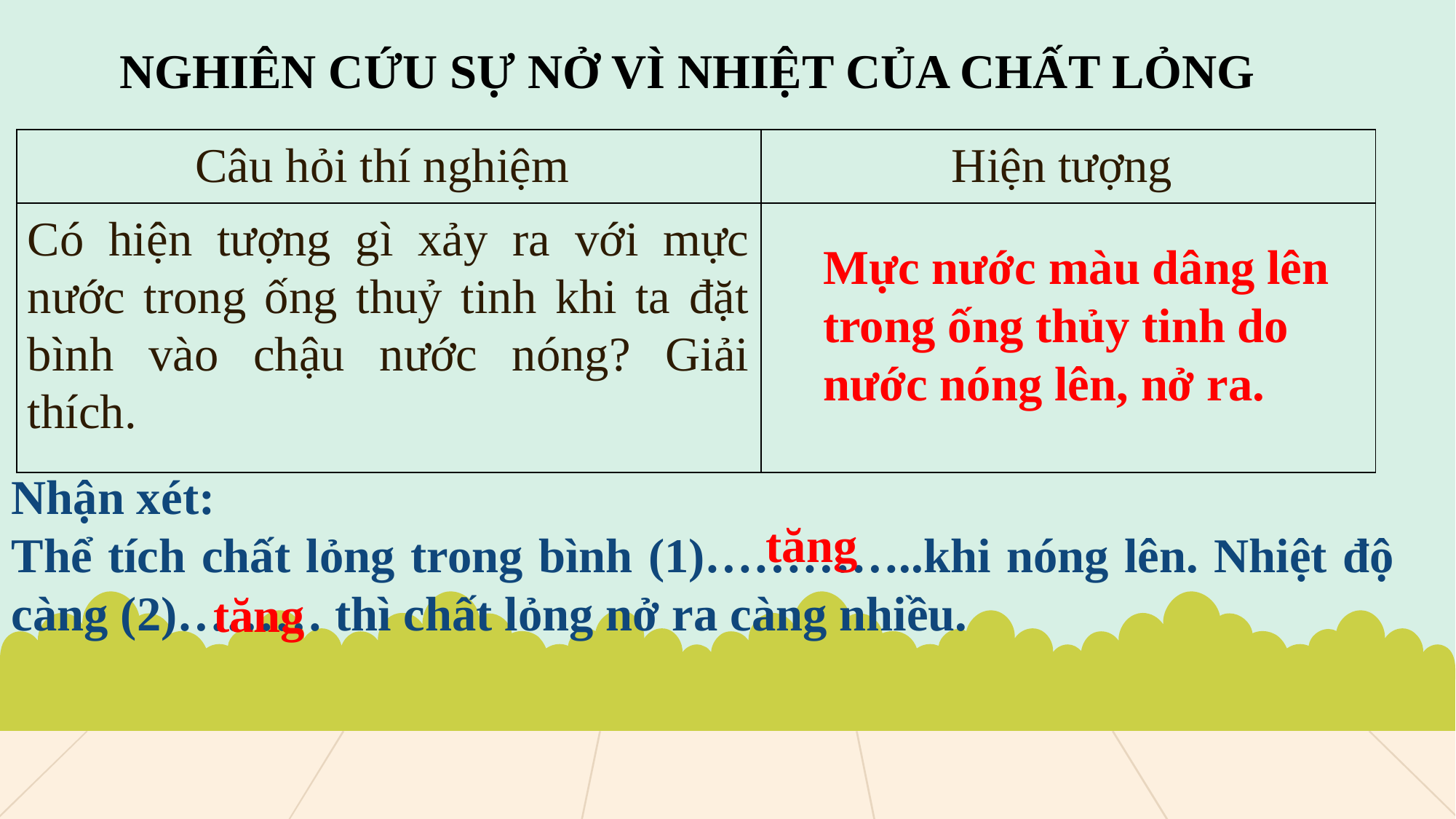

NGHIÊN CỨU SỰ NỞ VÌ NHIỆT CỦA CHẤT LỎNG
| Câu hỏi thí nghiệm | Hiện tượng |
| --- | --- |
| Có hiện tượng gì xảy ra với mực nước trong ống thuỷ tinh khi ta đặt bình vào chậu nước nóng? Giải thích. |  |
Mực nước màu dâng lên trong ống thủy tinh do nước nóng lên, nở ra.
Nhận xét:
Thể tích chất lỏng trong bình (1)…………..khi nóng lên. Nhiệt độ càng (2)……… thì chất lỏng nở ra càng nhiều.
tăng
tăng